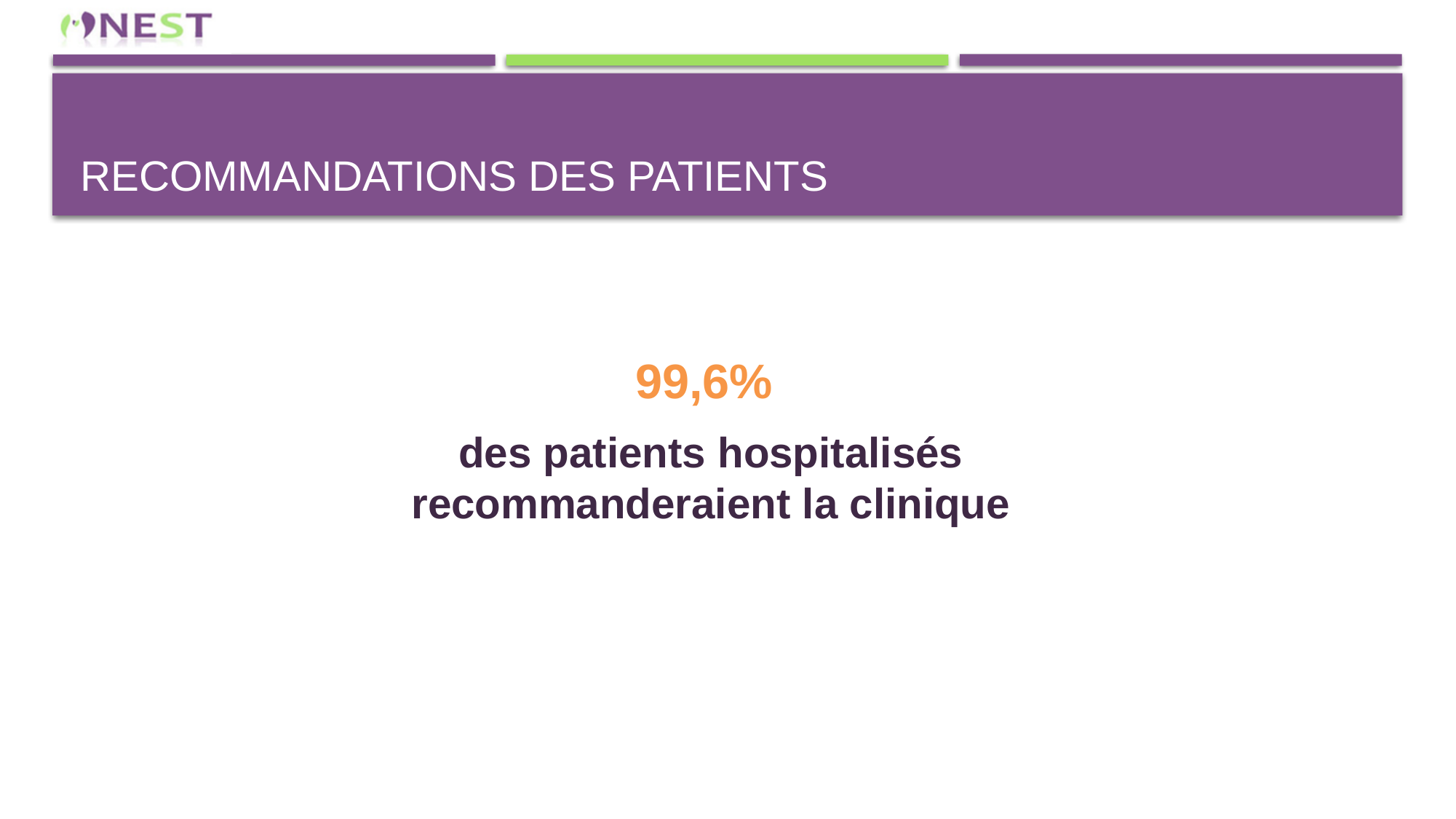

# Recommandations des patients
99,6%
des patients hospitalisés recommanderaient la clinique